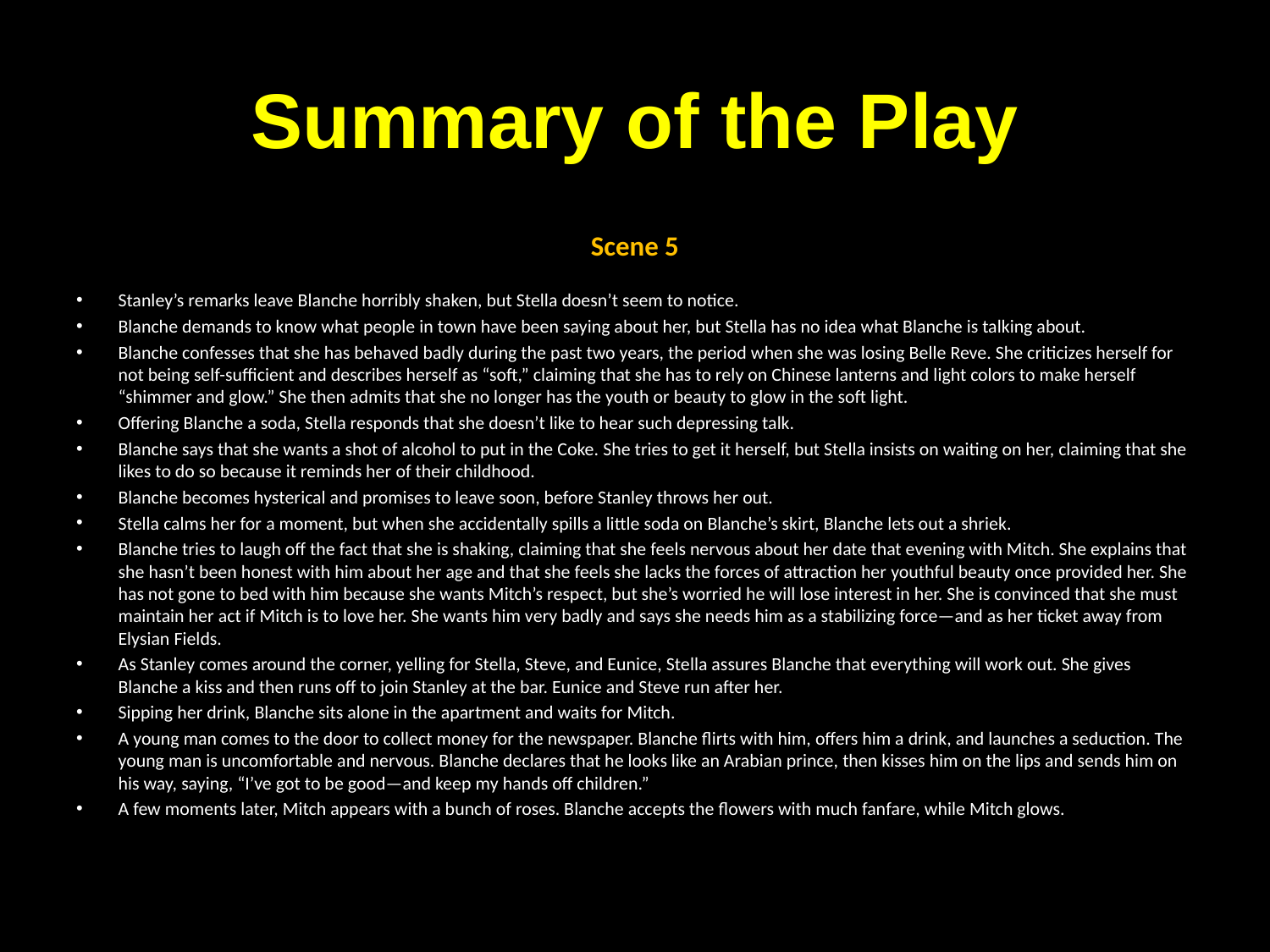

# Summary of the Play
Scene 5

Stanley’s remarks leave Blanche horribly shaken, but Stella doesn’t seem to notice.
Blanche demands to know what people in town have been saying about her, but Stella has no idea what Blanche is talking about.
Blanche confesses that she has behaved badly during the past two years, the period when she was losing Belle Reve. She criticizes herself for not being self-sufficient and describes herself as “soft,” claiming that she has to rely on Chinese lanterns and light colors to make herself “shimmer and glow.” She then admits that she no longer has the youth or beauty to glow in the soft light.
Offering Blanche a soda, Stella responds that she doesn’t like to hear such depressing talk.
Blanche says that she wants a shot of alcohol to put in the Coke. She tries to get it herself, but Stella insists on waiting on her, claiming that she likes to do so because it reminds her of their childhood.
Blanche becomes hysterical and promises to leave soon, before Stanley throws her out.
Stella calms her for a moment, but when she accidentally spills a little soda on Blanche’s skirt, Blanche lets out a shriek.
Blanche tries to laugh off the fact that she is shaking, claiming that she feels nervous about her date that evening with Mitch. She explains that she hasn’t been honest with him about her age and that she feels she lacks the forces of attraction her youthful beauty once provided her. She has not gone to bed with him because she wants Mitch’s respect, but she’s worried he will lose interest in her. She is convinced that she must maintain her act if Mitch is to love her. She wants him very badly and says she needs him as a stabilizing force—and as her ticket away from Elysian Fields.
As Stanley comes around the corner, yelling for Stella, Steve, and Eunice, Stella assures Blanche that everything will work out. She gives Blanche a kiss and then runs off to join Stanley at the bar. Eunice and Steve run after her.
Sipping her drink, Blanche sits alone in the apartment and waits for Mitch.
A young man comes to the door to collect money for the newspaper. Blanche flirts with him, offers him a drink, and launches a seduction. The young man is uncomfortable and nervous. Blanche declares that he looks like an Arabian prince, then kisses him on the lips and sends him on his way, saying, “I’ve got to be good—and keep my hands off children.”
A few moments later, Mitch appears with a bunch of roses. Blanche accepts the flowers with much fanfare, while Mitch glows.